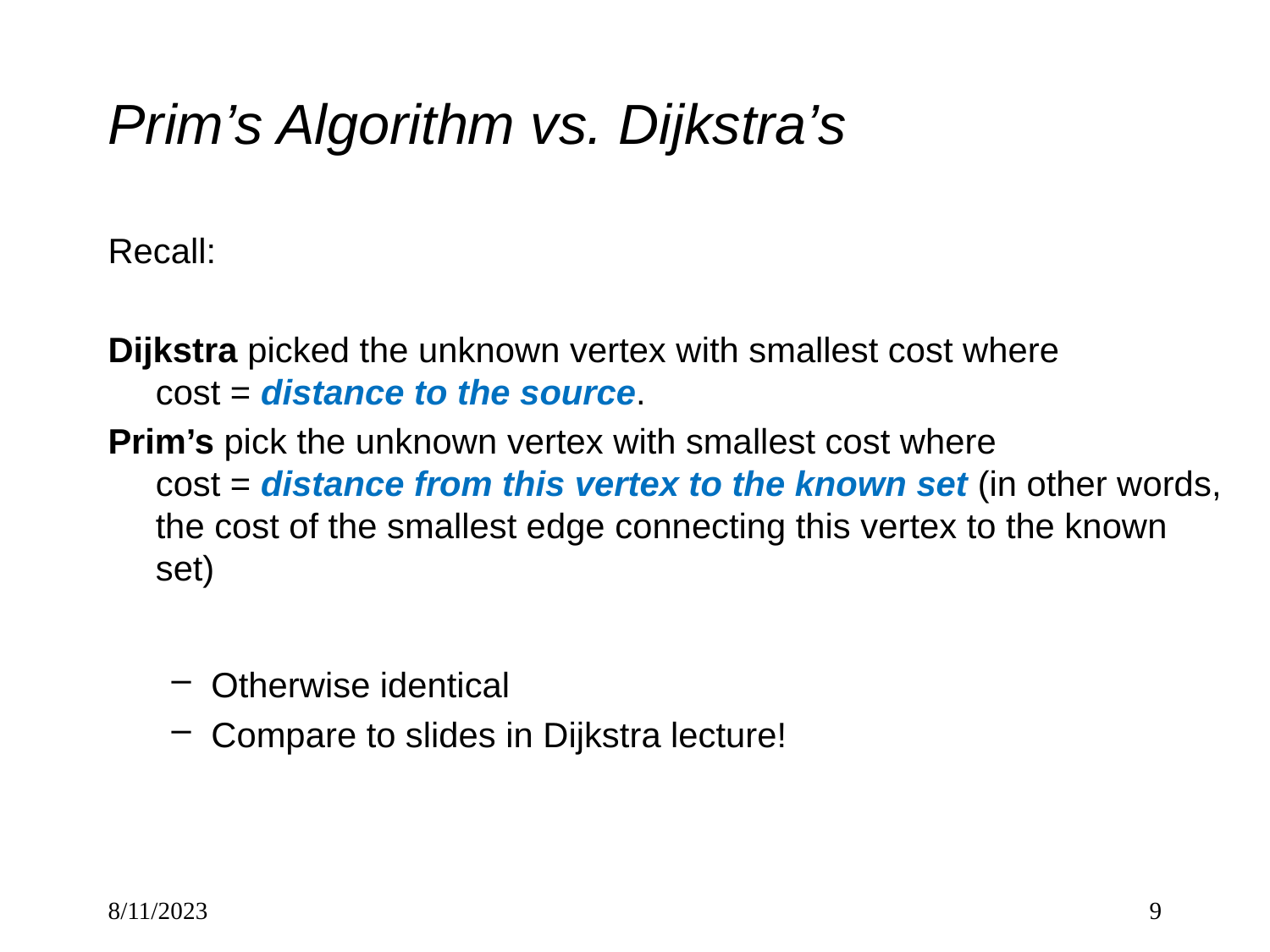

# Prim’s Algorithm vs. Dijkstra’s
Recall:

Dijkstra picked the unknown vertex with smallest cost where
cost = distance to the source.
Prim’s pick the unknown vertex with smallest cost where
cost = distance from this vertex to the known set (in other words, the cost of the smallest edge connecting this vertex to the known set)

Otherwise identical
Compare to slides in Dijkstra lecture!

8/11/2023
9